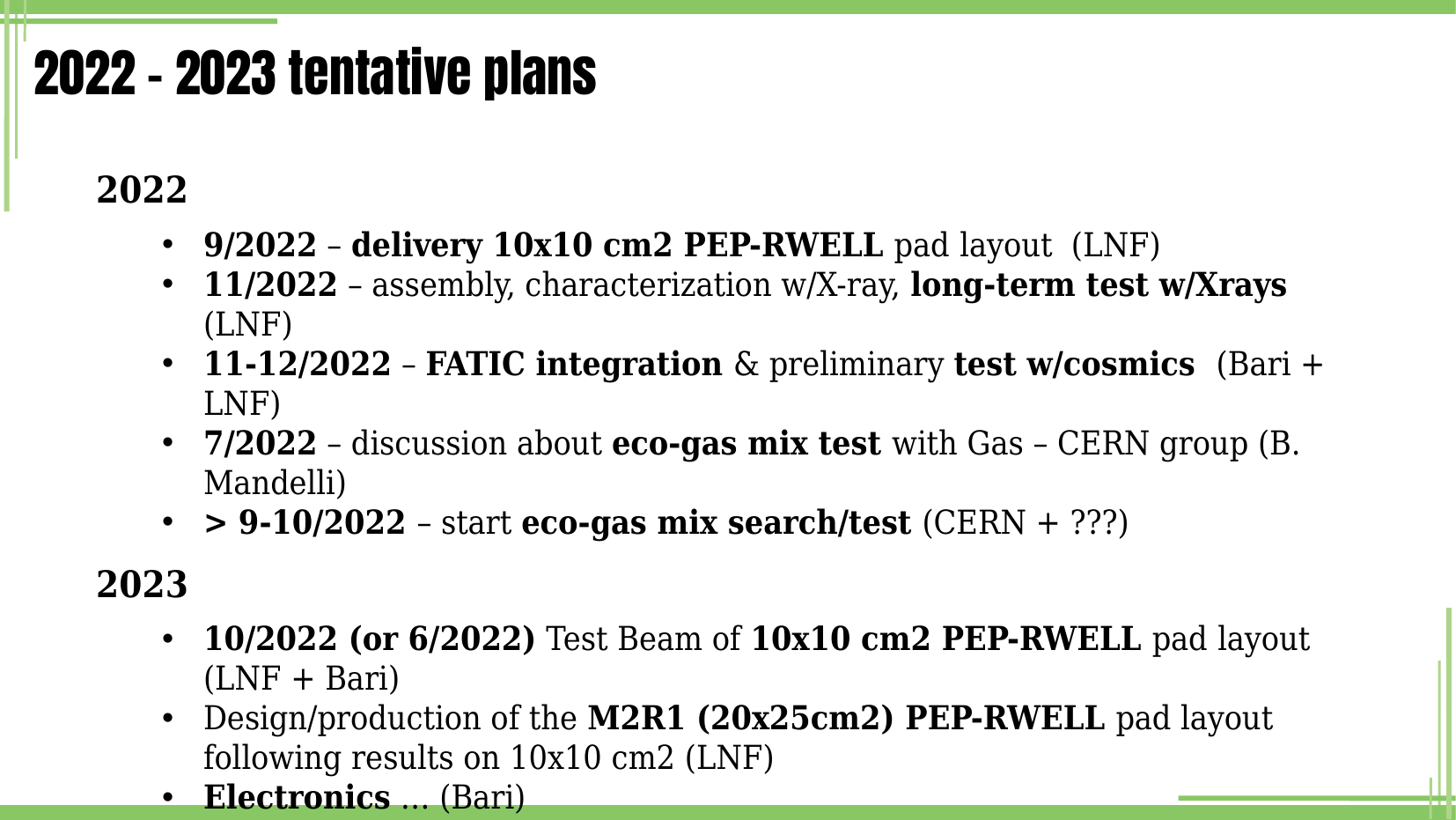

2022 – 2023 tentative plans
2022

9/2022 – delivery 10x10 cm2 PEP-RWELL pad layout  (LNF)
11/2022 – assembly, characterization w/X-ray, long-term test w/Xrays (LNF)
11-12/2022 – FATIC integration & preliminary test w/cosmics  (Bari + LNF)
7/2022 – discussion about eco-gas mix test with Gas – CERN group (B. Mandelli)
> 9-10/2022 – start eco-gas mix search/test (CERN + ???)

2023

10/2022 (or 6/2022) Test Beam of 10x10 cm2 PEP-RWELL pad layout  (LNF + Bari)
Design/production of the M2R1 (20x25cm2) PEP-RWELL pad layout following results on 10x10 cm2 (LNF)
Electronics … (Bari)
GIF++ (? CERN + ???)